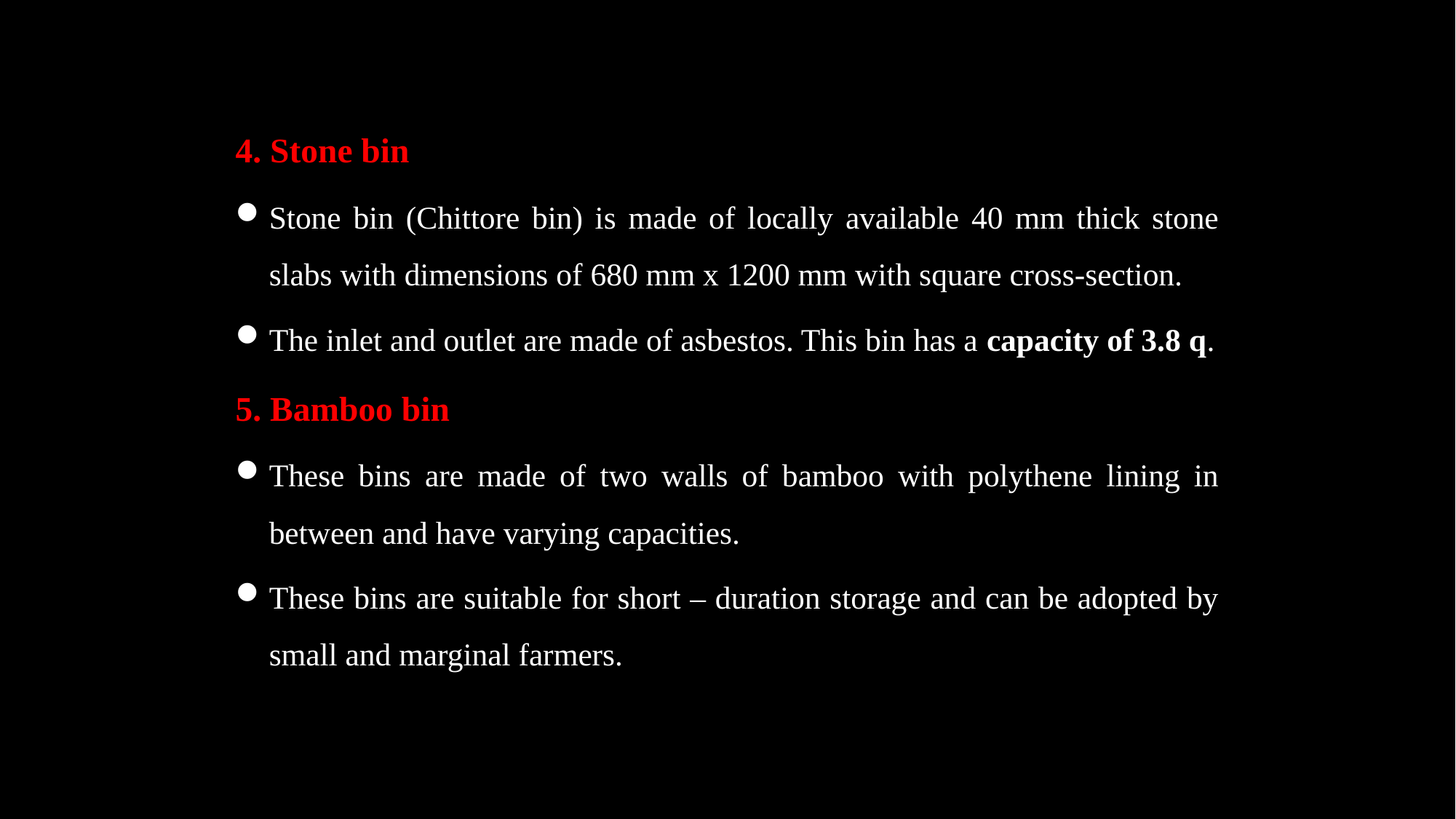

4. Stone bin
Stone bin (Chittore bin) is made of locally available 40 mm thick stone slabs with dimensions of 680 mm x 1200 mm with square cross-section.
The inlet and outlet are made of asbestos. This bin has a capacity of 3.8 q.
5. Bamboo bin
These bins are made of two walls of bamboo with polythene lining in between and have varying capacities.
These bins are suitable for short – duration storage and can be adopted by small and marginal farmers.